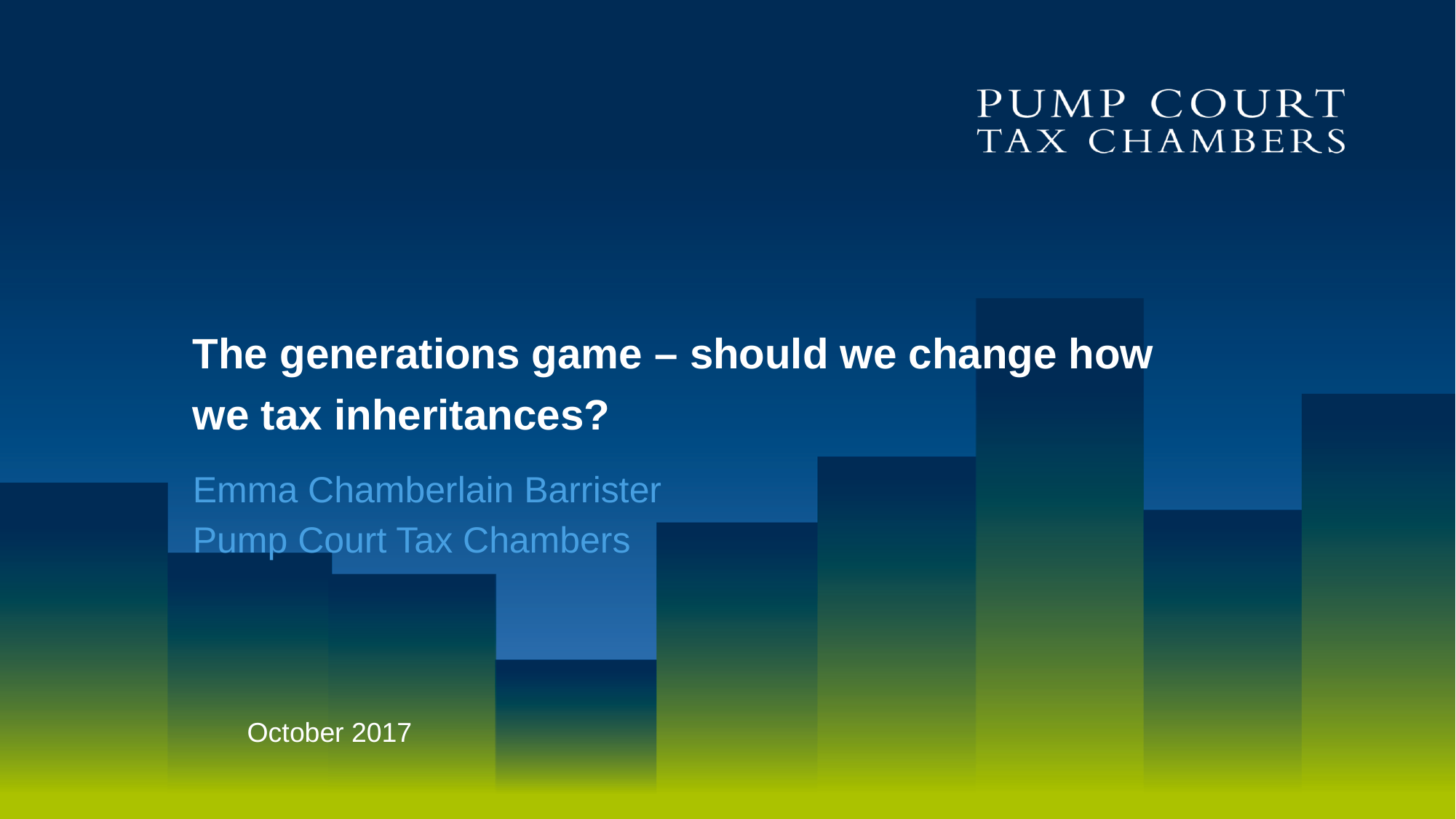

# The generations game – should we change how we tax inheritances?

Emma Chamberlain Barrister
Pump Court Tax Chambers
October 2017